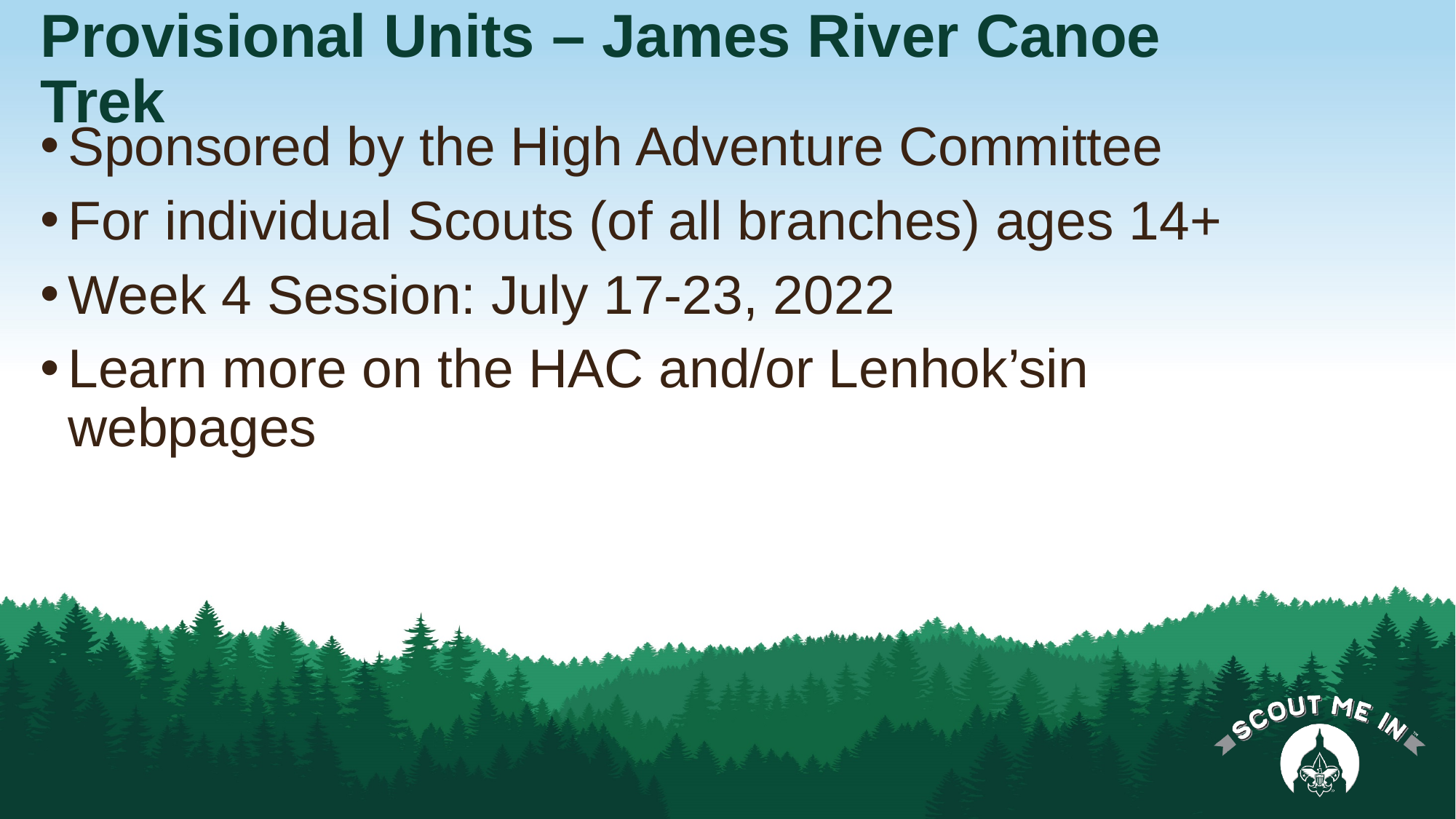

# Provisional Units – James River Canoe Trek
Sponsored by the High Adventure Committee
For individual Scouts (of all branches) ages 14+
Week 4 Session: July 17-23, 2022
Learn more on the HAC and/or Lenhok’sin webpages